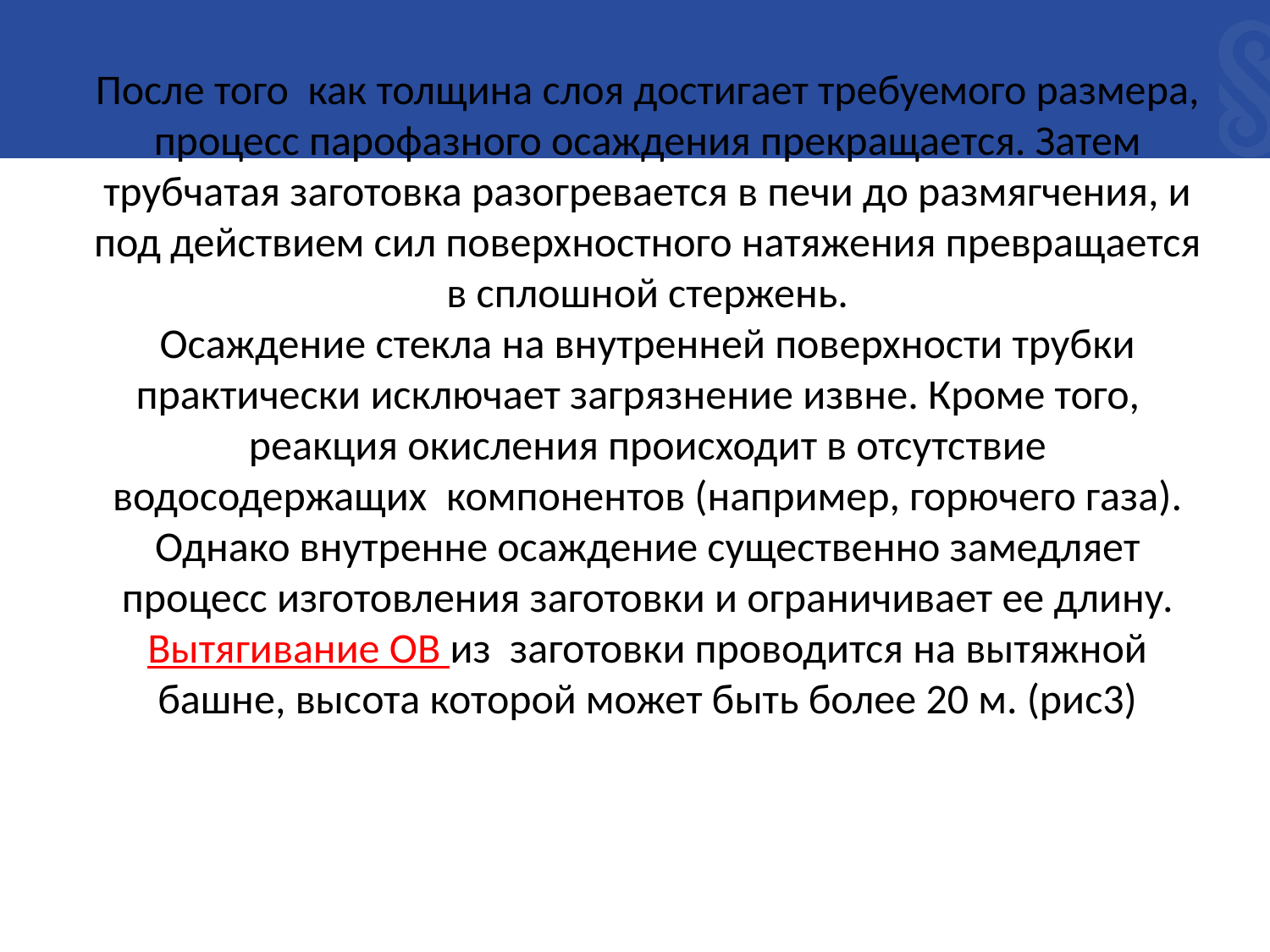

После того  как толщина слоя достигает требуемого размера, процесс парофазного осаждения прекращается. Затем трубчатая заготовка разогревается в печи до размягчения, и под действием сил поверхностного натяжения превращается в сплошной стержень.
Осаждение стекла на внутренней поверхности трубки практически исключает загрязнение извне. Кроме того,   реакция окисления происходит в отсутствие водосодержащих  компонентов (например, горючего газа). Однако внутренне осаждение существенно замедляет процесс изготовления заготовки и ограничивает ее длину.
Вытягивание ОВ из  заготовки проводится на вытяжной башне, высота которой может быть более 20 м. (рис3)